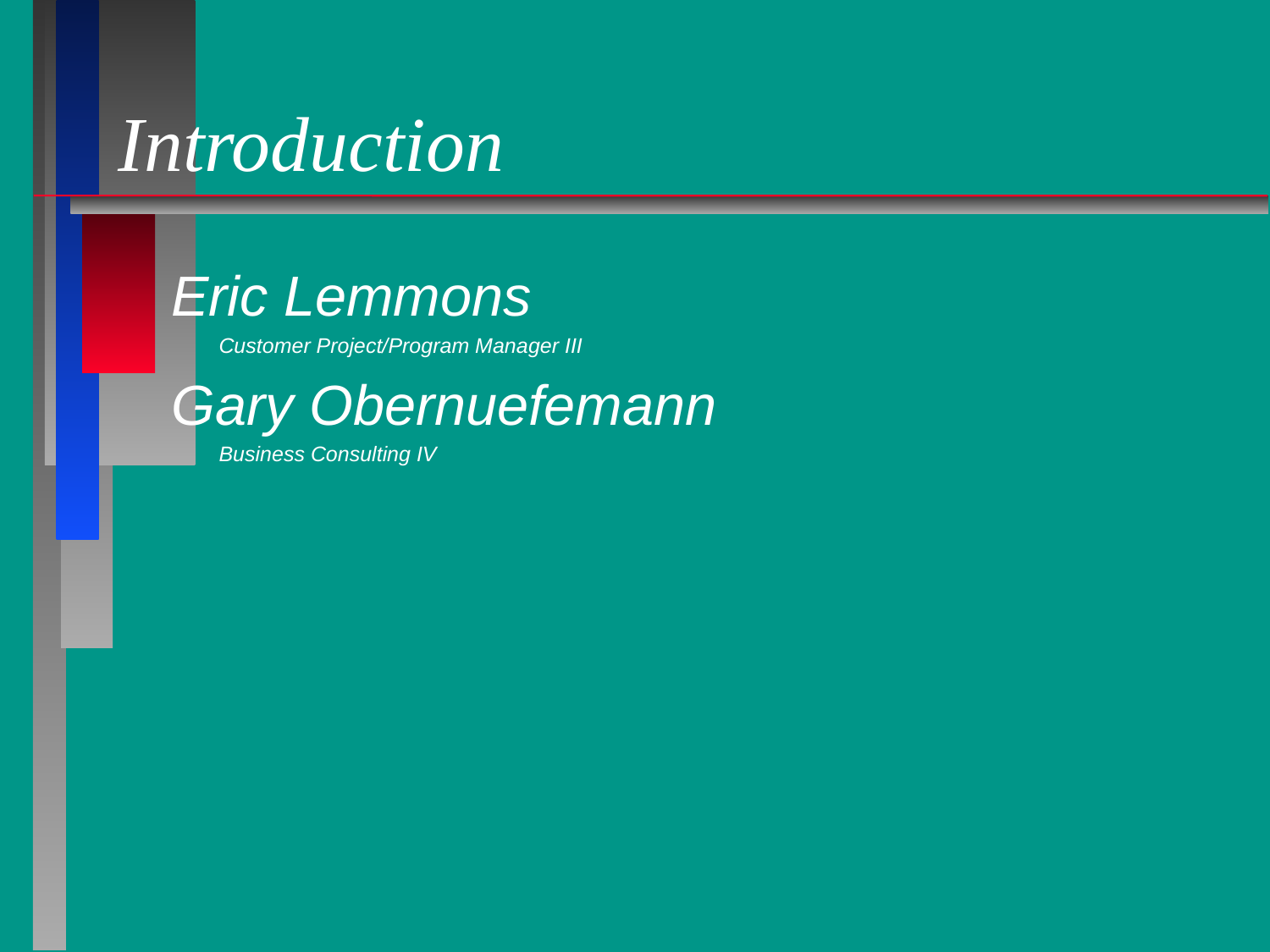

# Introduction
Eric Lemmons
	Customer Project/Program Manager III
Gary Obernuefemann
	Business Consulting IV